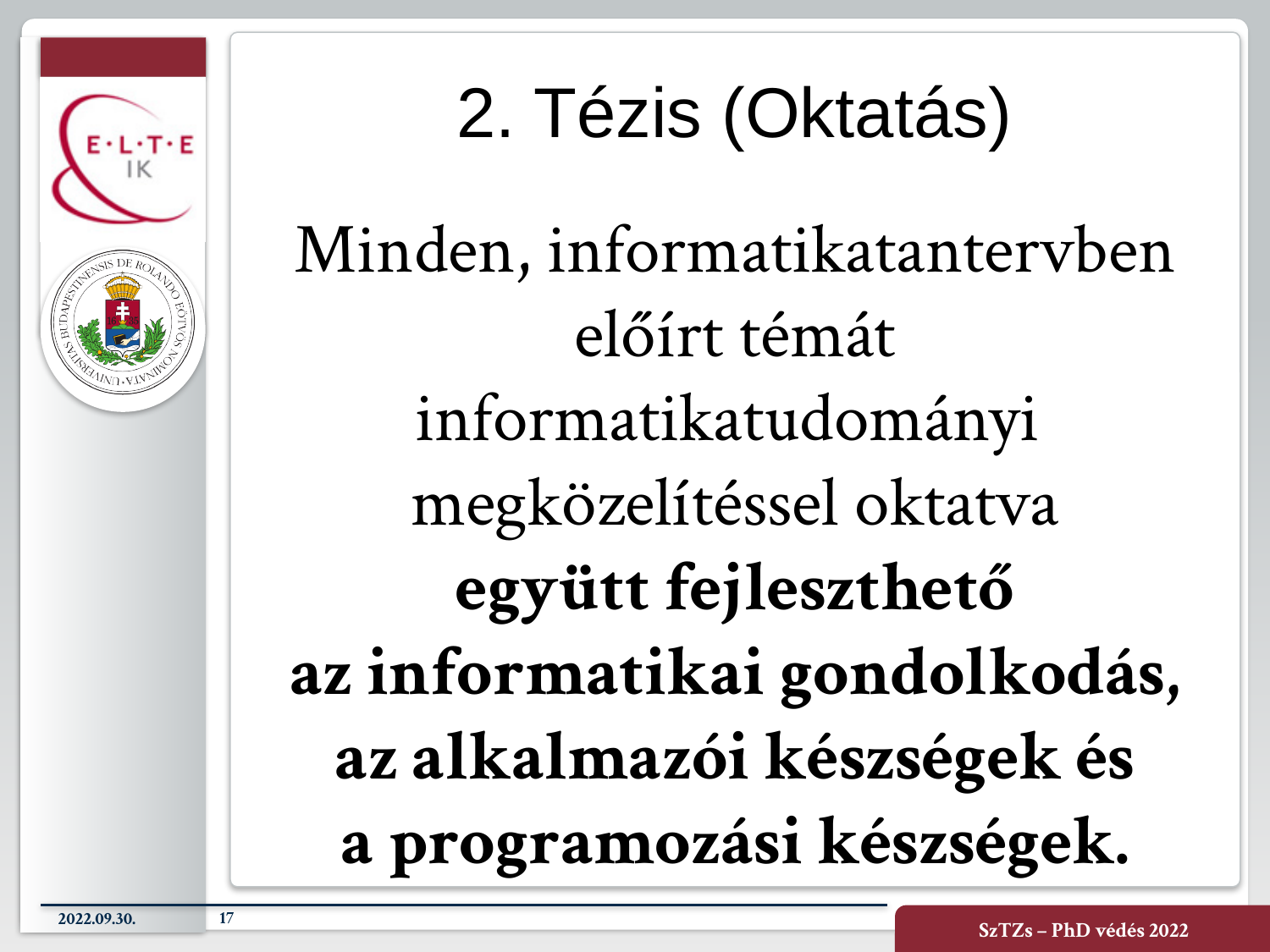

# 2. Tézis (Oktatás)
Minden, informatikatantervben
előírt témát
informatikatudományi
megközelítéssel oktatva
együtt fejleszthető
az informatikai gondolkodás,
az alkalmazói készségek és
a programozási készségek.
2022.09.30.